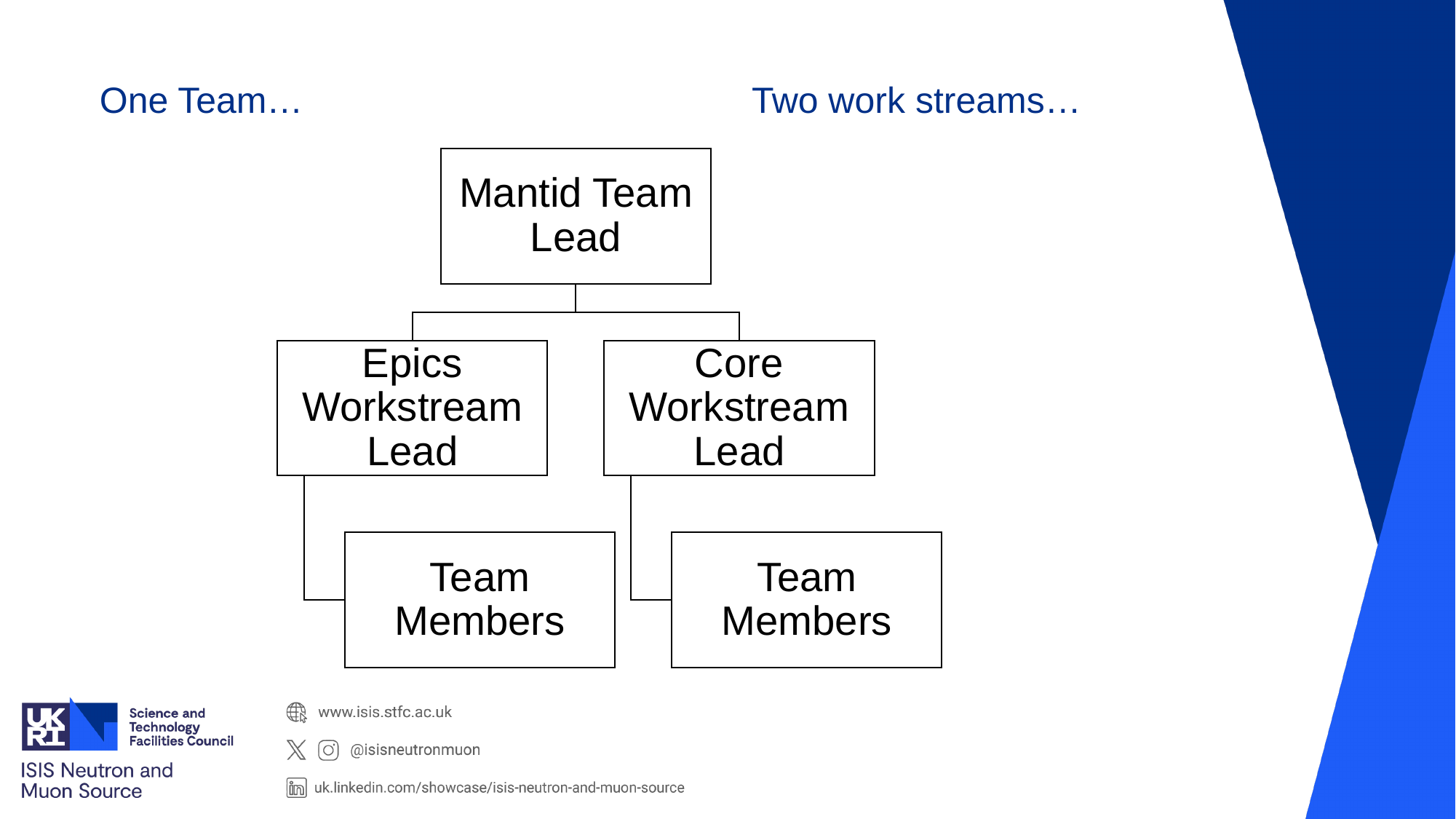

Two work streams…
One Team…
Mantid Team Lead
Core Workstream Lead
Team Members
Epics Workstream Lead
Team Members